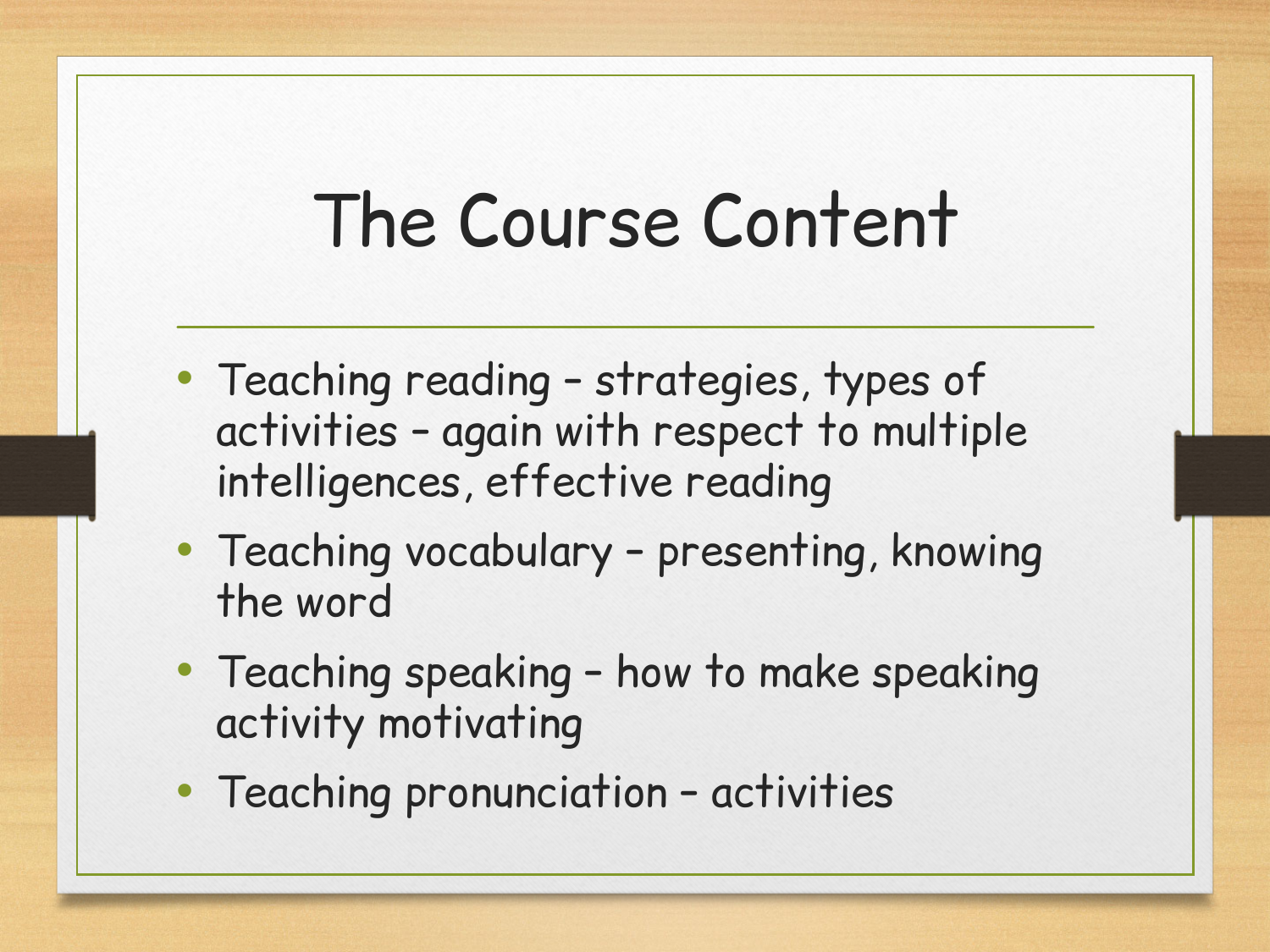

# The Course Content
Teaching reading – strategies, types of activities – again with respect to multiple intelligences, effective reading
Teaching vocabulary – presenting, knowing the word
Teaching speaking – how to make speaking activity motivating
Teaching pronunciation – activities